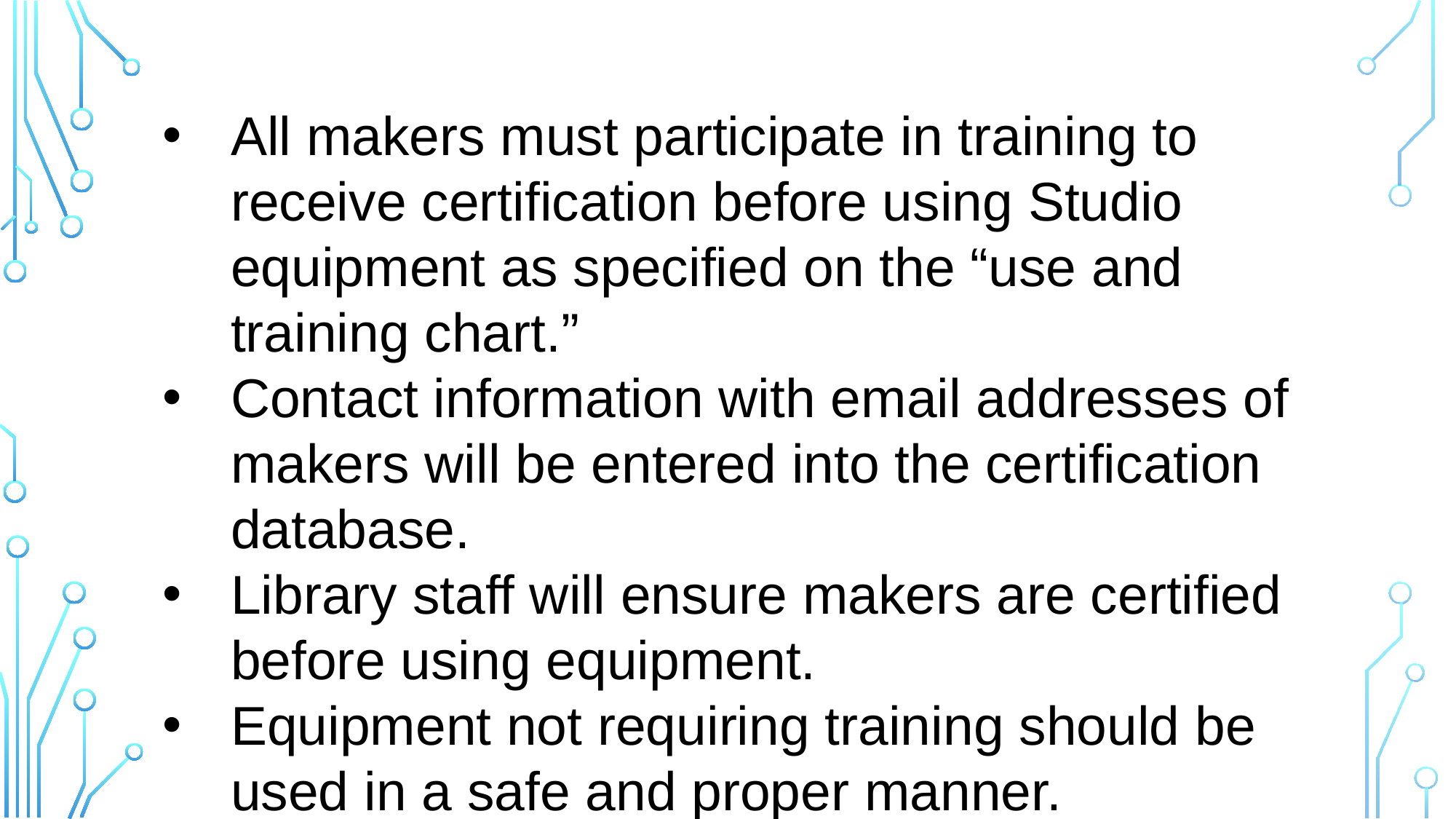

All makers must participate in training to receive certification before using Studio equipment as specified on the “use and training chart.”
Contact information with email addresses of makers will be entered into the certification database.
Library staff will ensure makers are certified before using equipment.
Equipment not requiring training should be used in a safe and proper manner.
Nebraska